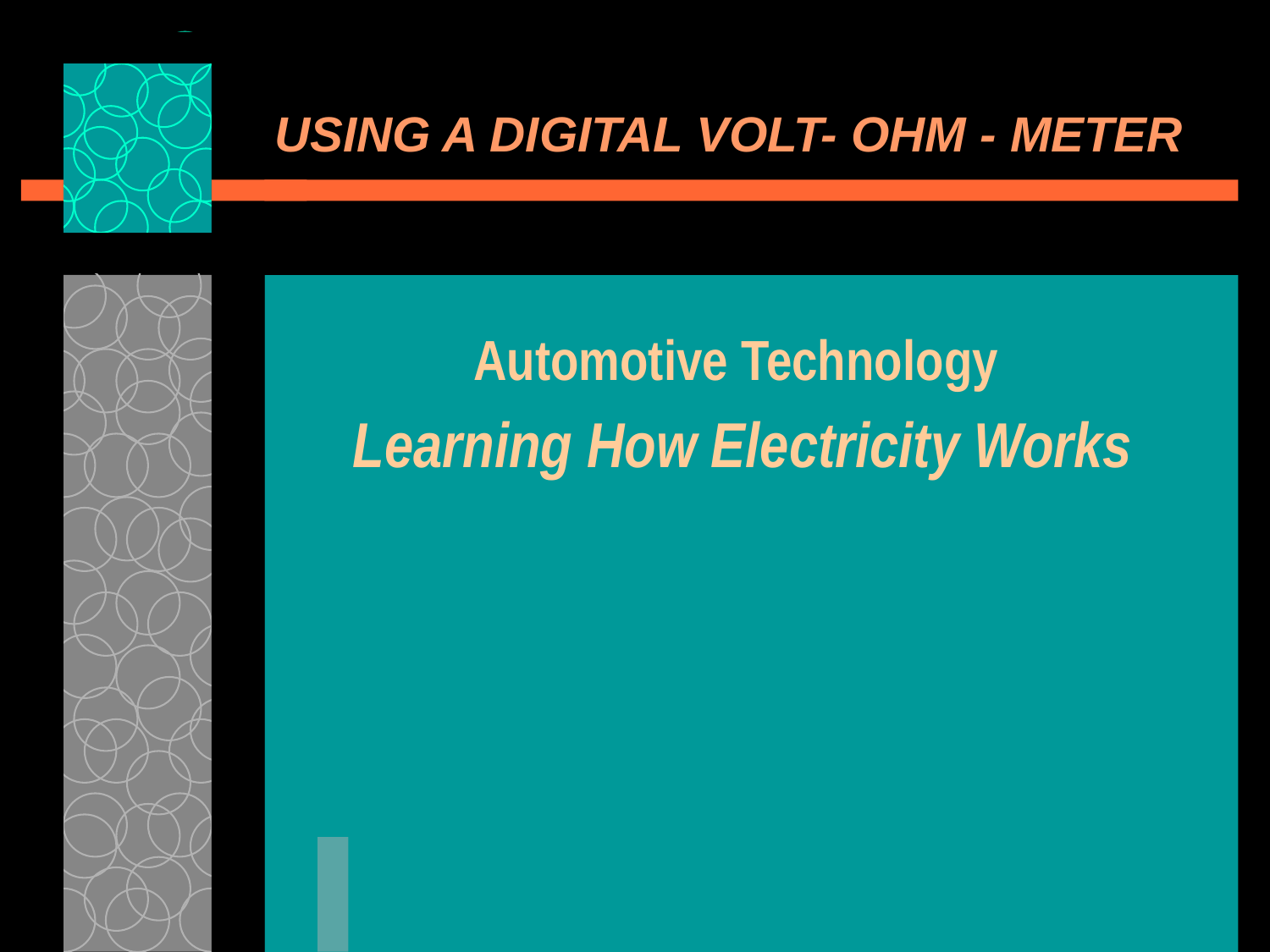

# USING A DIGITAL VOLT- OHM - METER
Automotive Technology
Learning How Electricity Works